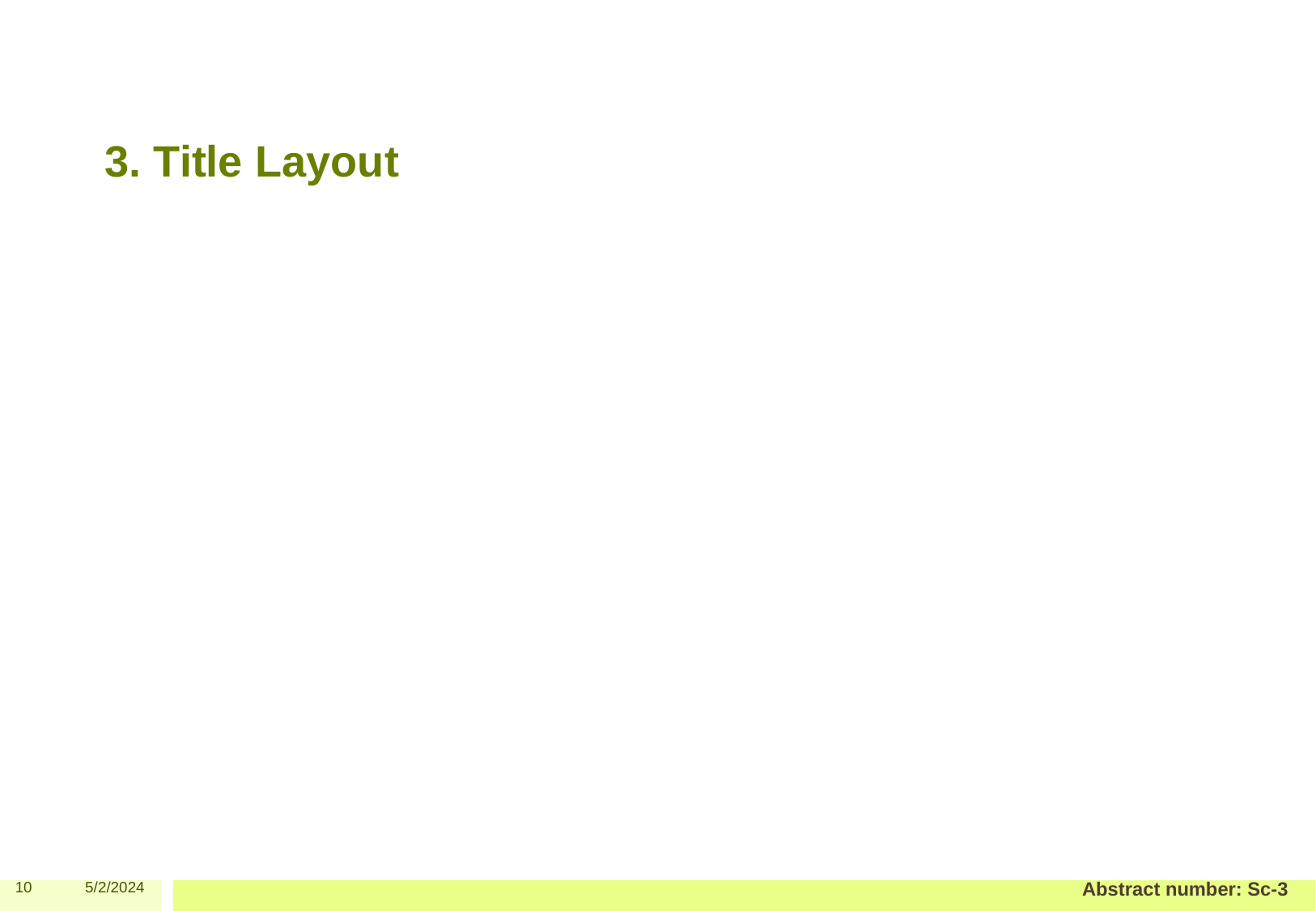

3. Title Layout
#

10
5/2/2024
Abstract number: Sc-3